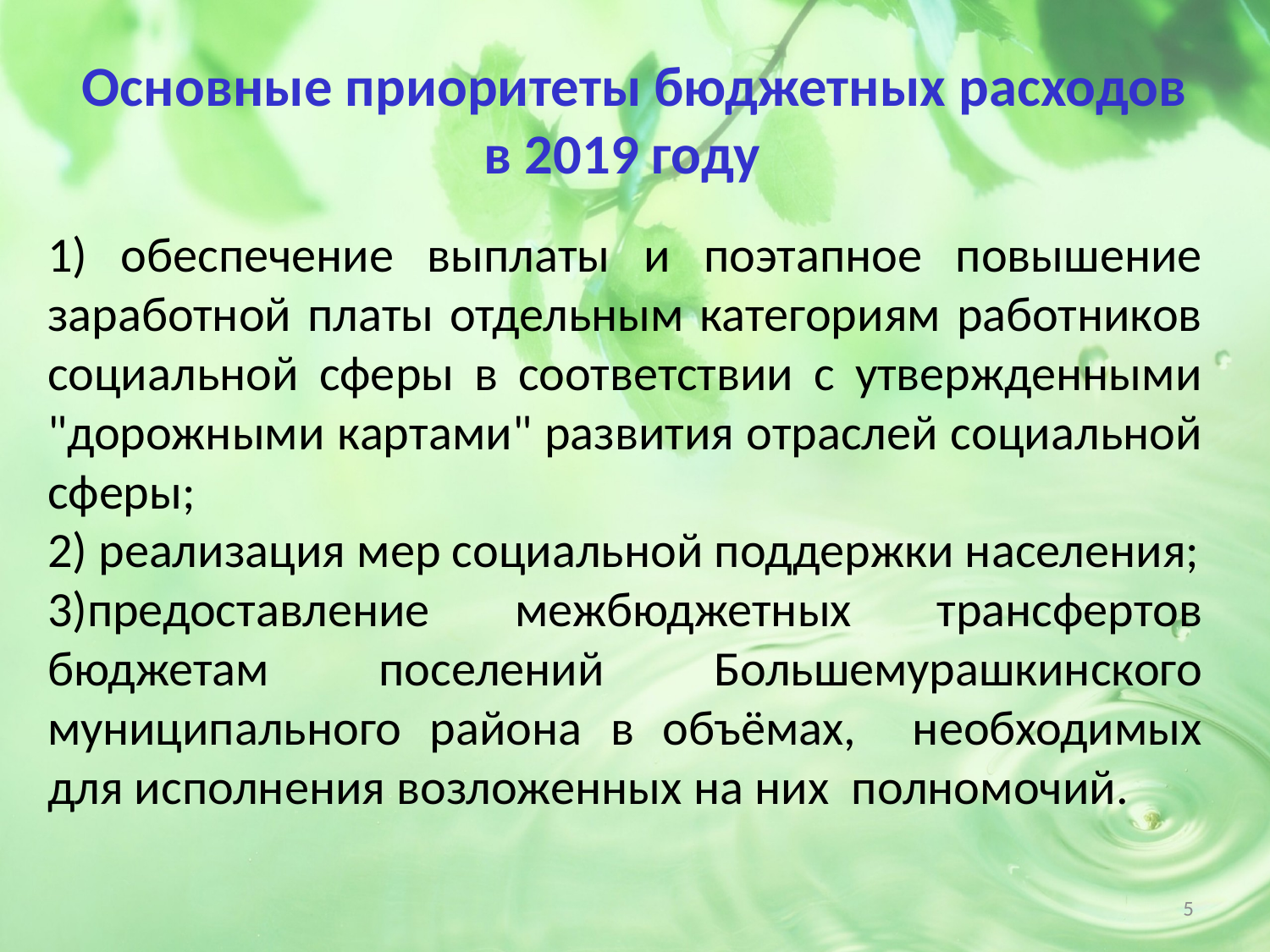

# Основные приоритеты бюджетных расходов в 2019 году
1) обеспечение выплаты и поэтапное повышение заработной платы отдельным категориям работников социальной сферы в соответствии с утвержденными "дорожными картами" развития отраслей социальной сферы;
2) реализация мер социальной поддержки населения;
3)предоставление межбюджетных трансфертов бюджетам поселений Большемурашкинского муниципального района в объёмах,  необходимых для исполнения возложенных на них  полномочий.
5